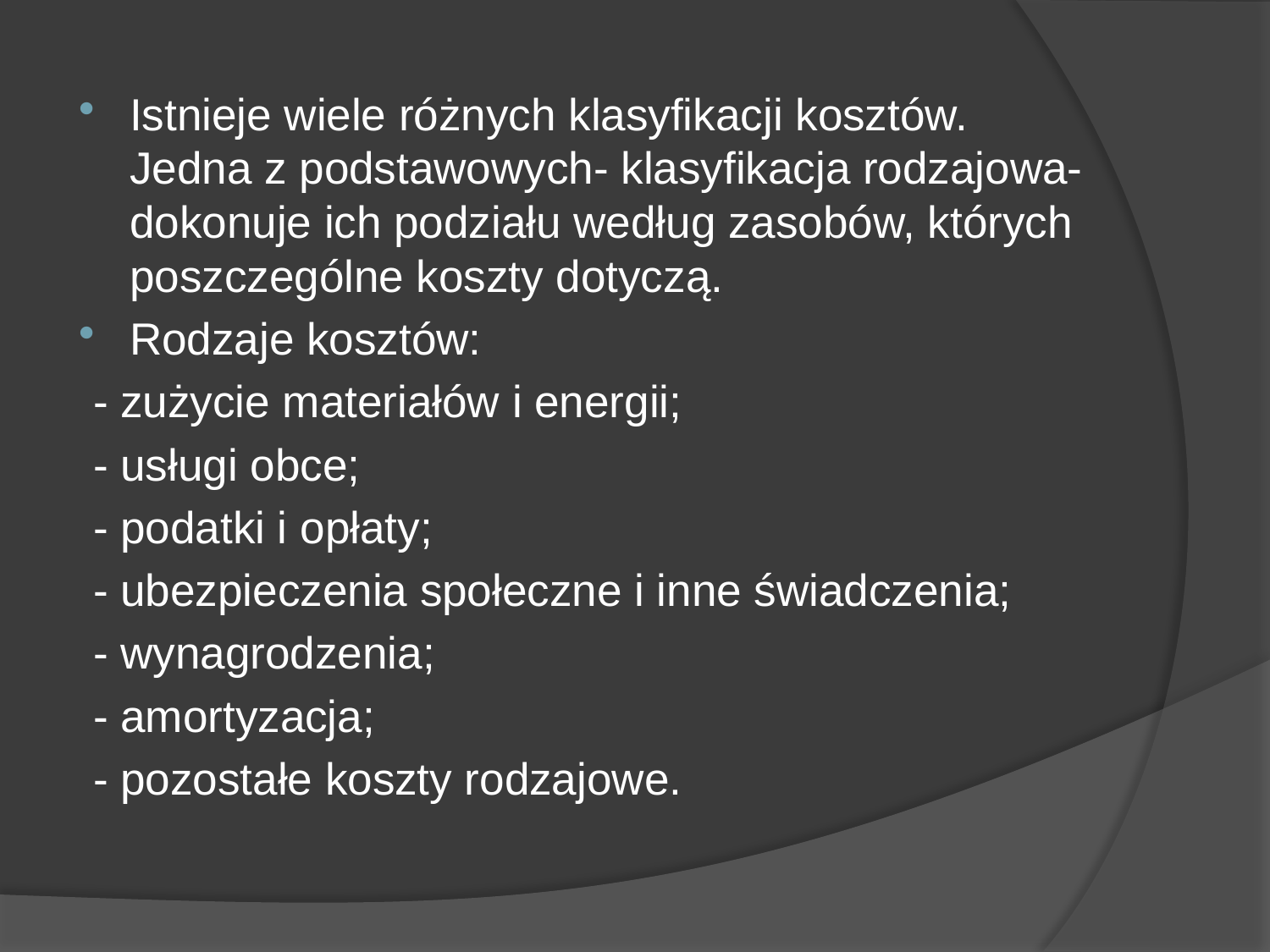

#
Istnieje wiele różnych klasyfikacji kosztów. Jedna z podstawowych- klasyfikacja rodzajowa- dokonuje ich podziału według zasobów, których poszczególne koszty dotyczą.
Rodzaje kosztów:
 - zużycie materiałów i energii;
 - usługi obce;
 - podatki i opłaty;
 - ubezpieczenia społeczne i inne świadczenia;
 - wynagrodzenia;
 - amortyzacja;
 - pozostałe koszty rodzajowe.